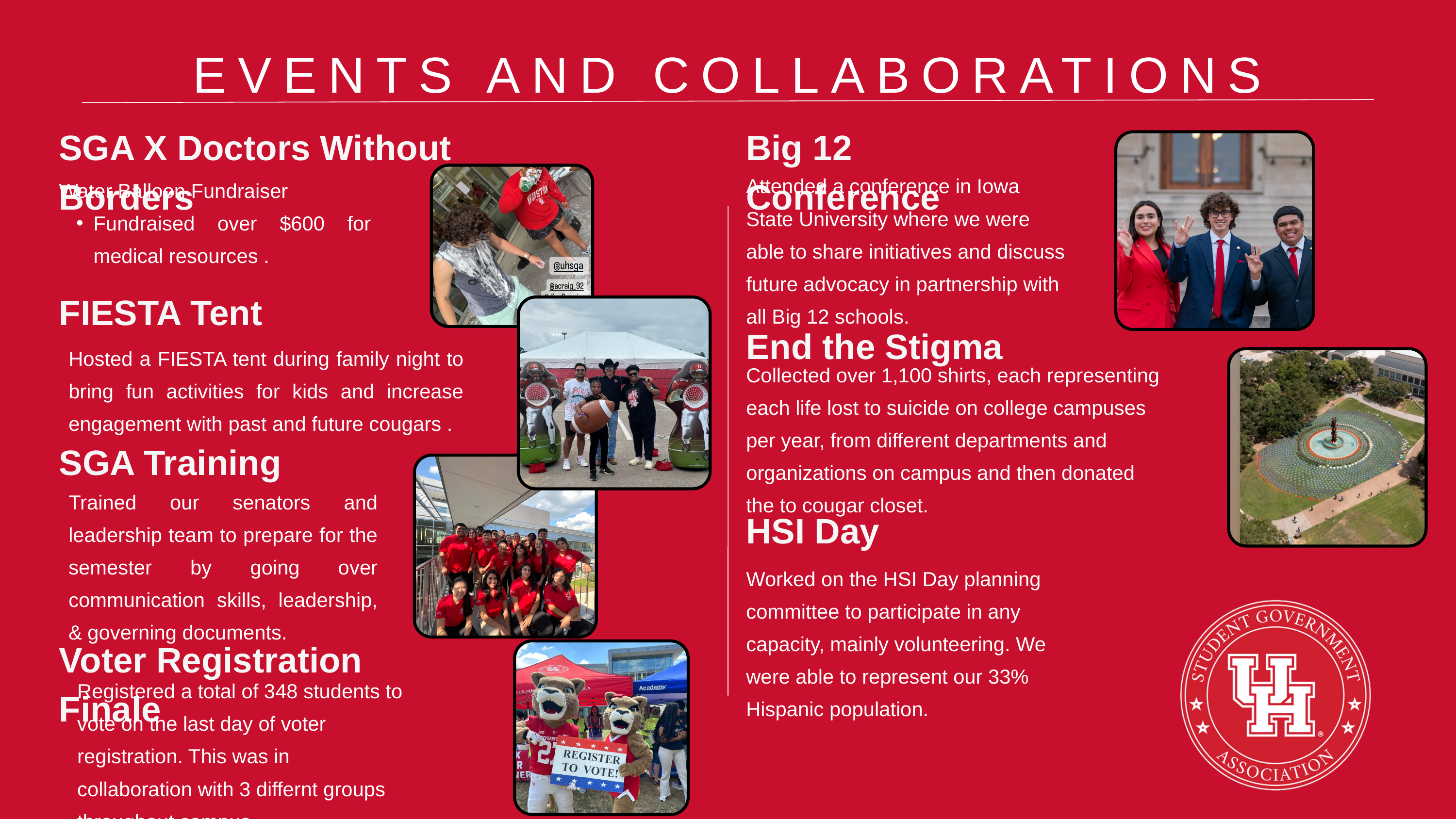

EVENTS AND COLLABORATIONS

SGA X Doctors Without Borders
Big 12 Conference

Attended a conference in Iowa State University where we were able to share initiatives and discuss future advocacy in partnership with all Big 12 schools.

Water Balloon Fundraiser
Fundraised over $600 for medical resources .

FIESTA Tent

End the Stigma
Hosted a FIESTA tent during family night to bring fun activities for kids and increase engagement with past and future cougars .

Collected over 1,100 shirts, each representing each life lost to suicide on college campuses per year, from different departments and organizations on campus and then donated the to cougar closet.
SGA Training

Trained our senators and leadership team to prepare for the semester by going over communication skills, leadership, & governing documents.
HSI Day
Worked on the HSI Day planning committee to participate in any capacity, mainly volunteering. We were able to represent our 33% Hispanic population.

Voter Registration Finale

Registered a total of 348 students to vote on the last day of voter registration. This was in collaboration with 3 differnt groups throughout campus.